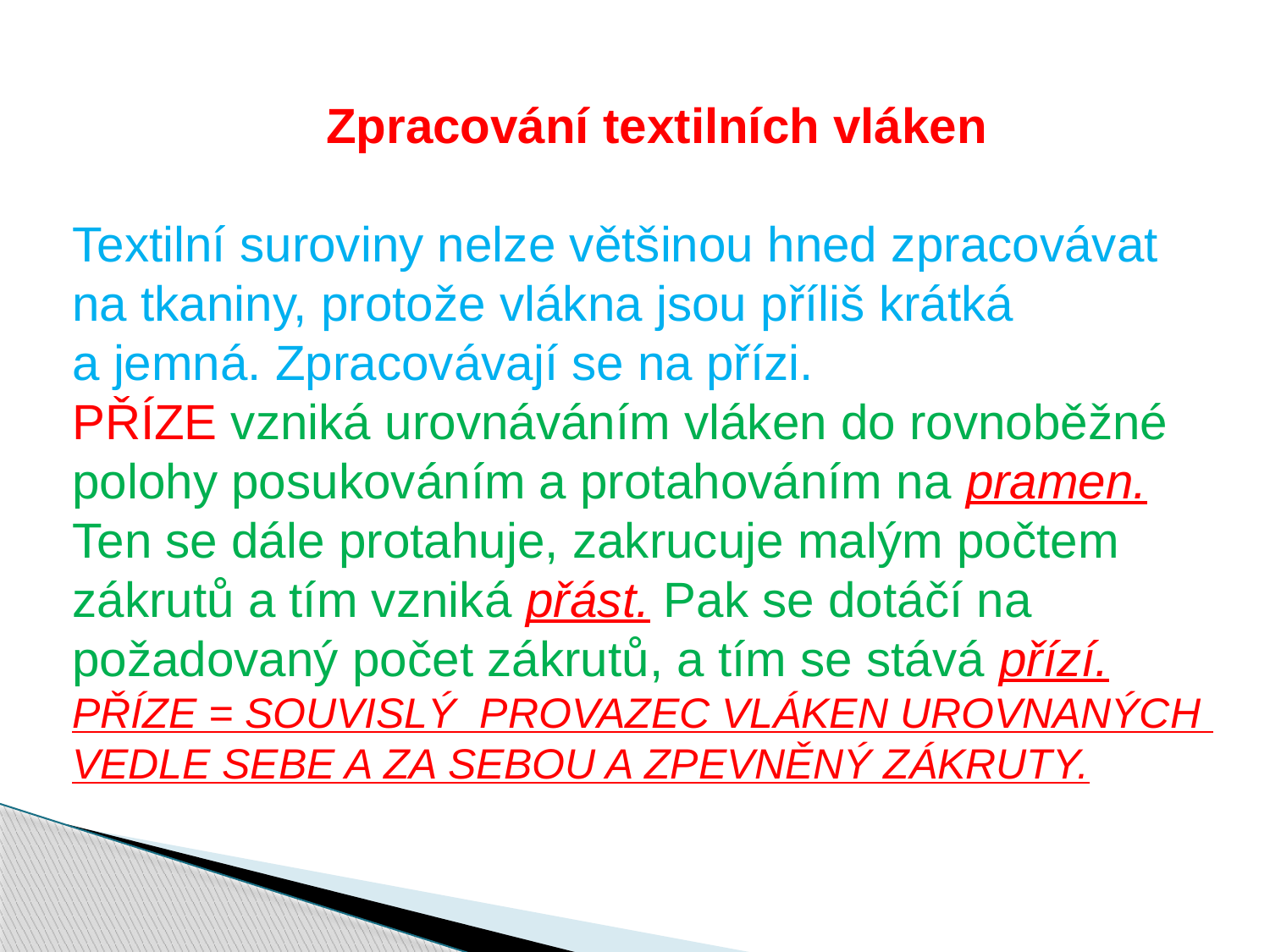

Zpracování textilních vláken

Textilní suroviny nelze většinou hned zpracovávat
na tkaniny, protože vlákna jsou příliš krátká
a jemná. Zpracovávají se na přízi.
PŘÍZE vzniká urovnáváním vláken do rovnoběžné
polohy posukováním a protahováním na pramen.
Ten se dále protahuje, zakrucuje malým počtem
zákrutů a tím vzniká přást. Pak se dotáčí na
požadovaný počet zákrutů, a tím se stává přízí.
PŘÍZE = SOUVISLÝ  PROVAZEC VLÁKEN UROVNANÝCH
VEDLE SEBE A ZA SEBOU A ZPEVNĚNÝ ZÁKRUTY.